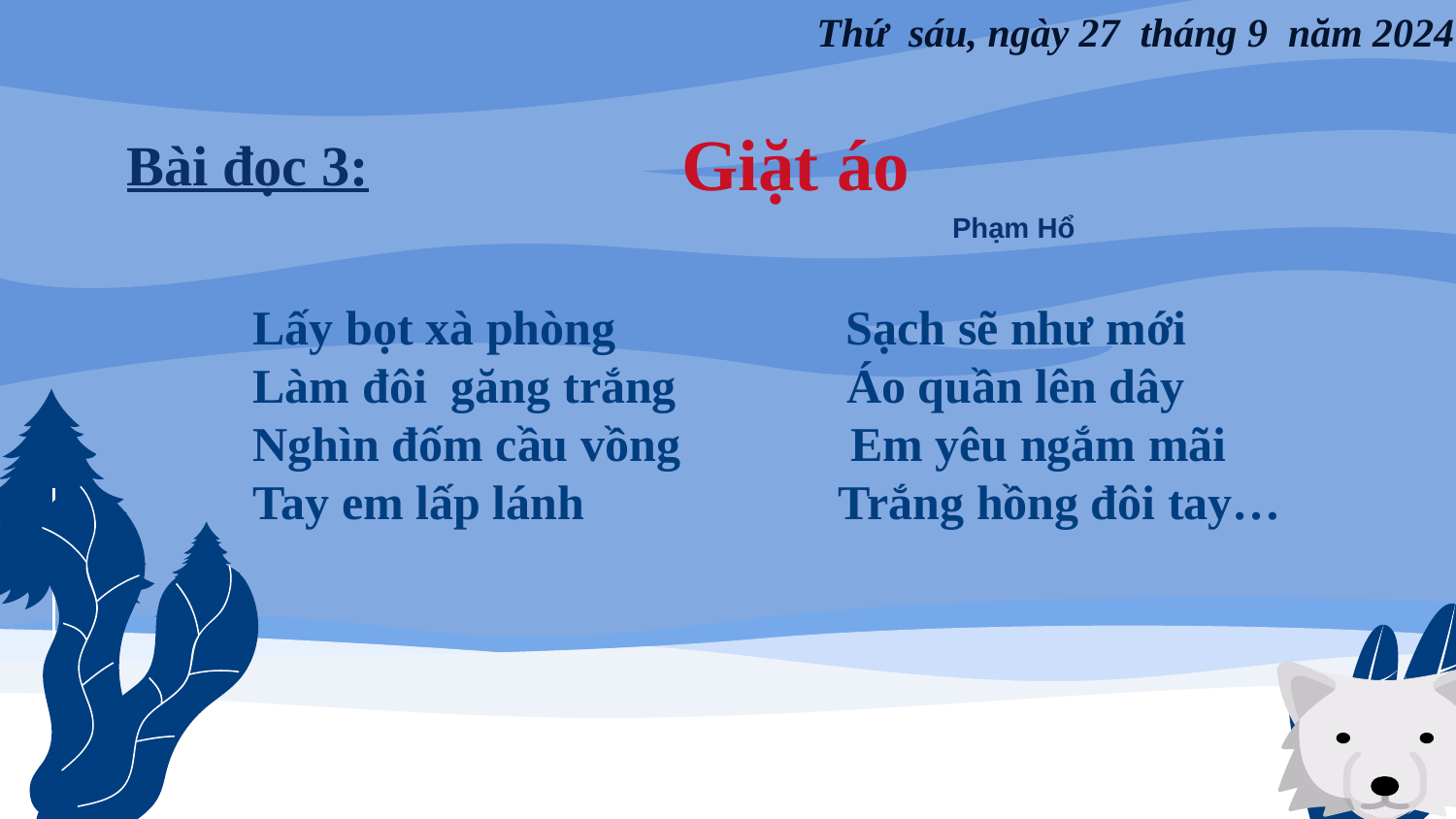

Thứ  sáu, ngày 27  tháng 9  năm 2024
Giặt áo
Bài đọc 3:
Phạm Hổ

Lấy bọt xà phòng                   Sạch sẽ như mới
Làm đôi  găng trắng              Áo quần lên dây
Nghìn đốm cầu vồng              Em yêu ngắm mãi
Tay em lấp lánh                     Trắng hồng đôi tay…